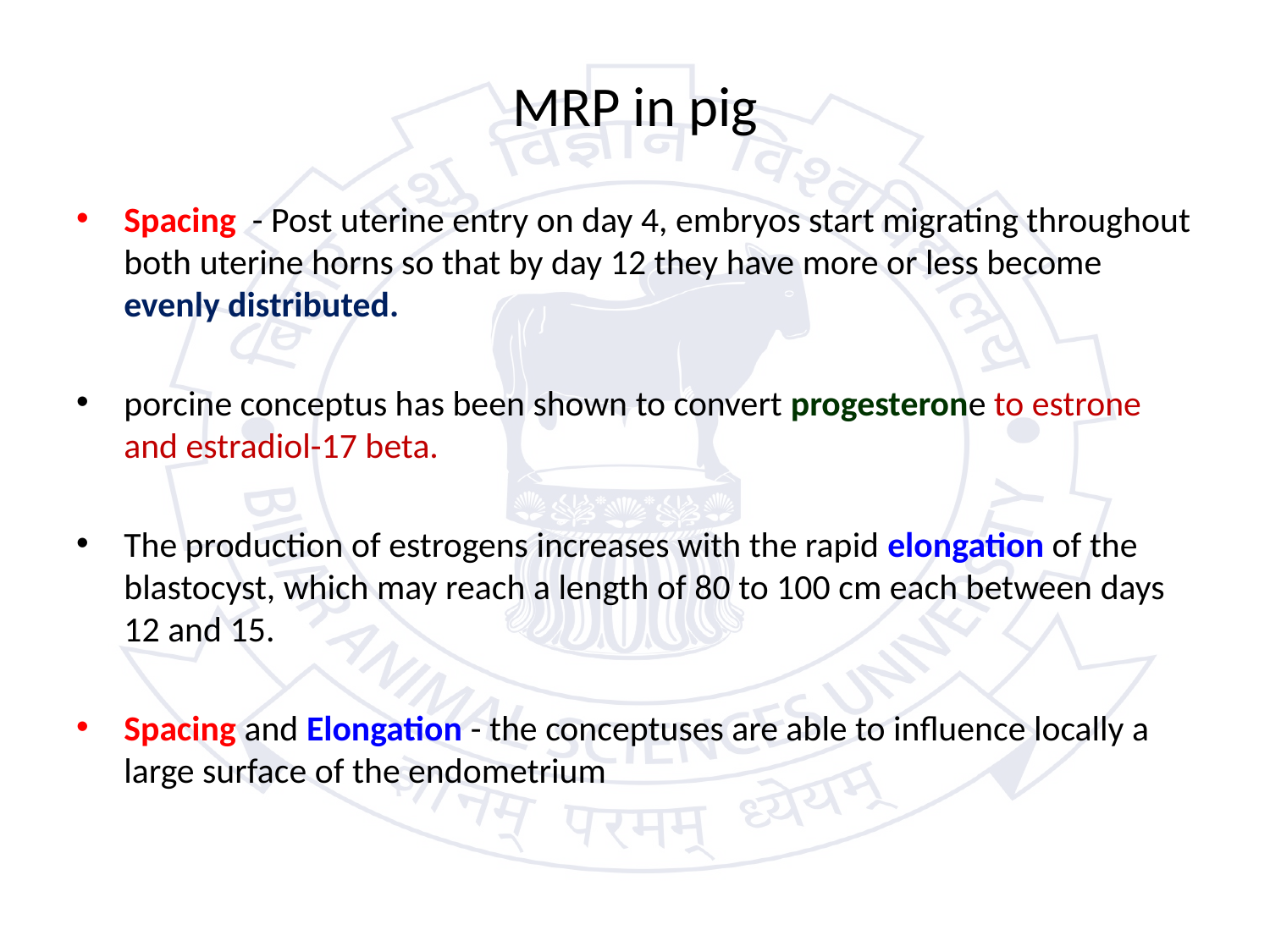

# MRP in pig
Spacing  - Post uterine entry on day 4, embryos start migrating throughout both uterine horns so that by day 12 they have more or less become evenly distributed.

porcine conceptus has been shown to convert progesterone to estrone and estradiol-17 beta.

The production of estrogens increases with the rapid elongation of the blastocyst, which may reach a length of 80 to 100 cm each between days 12 and 15.

Spacing and Elongation - the conceptuses are able to influence locally a large surface of the endometrium